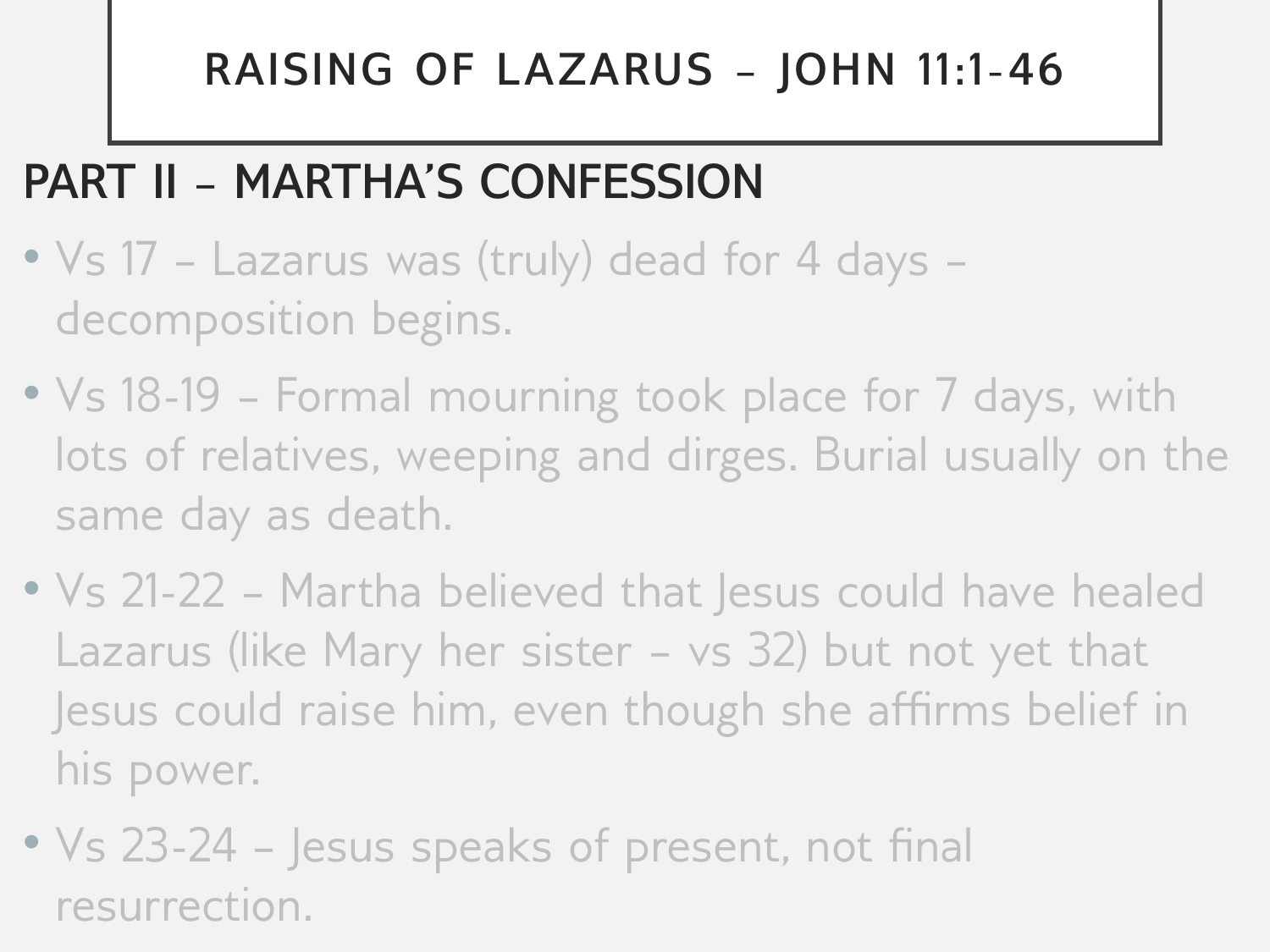

RAISING OF LAZARUS – JOHN 11:1-46
PART II – MARTHA’S CONFESSION
Vs 17 – Lazarus was (truly) dead for 4 days – decomposition begins.
Vs 18-19 – Formal mourning took place for 7 days, with lots of relatives, weeping and dirges. Burial usually on the same day as death.
Vs 21-22 – Martha believed that Jesus could have healed Lazarus (like Mary her sister – vs 32) but not yet that Jesus could raise him, even though she affirms belief in his power.
Vs 23-24 – Jesus speaks of present, not final resurrection.
 Vs 26: Martha confesses who Jesus is. (cf Peter’s confession in Matthew 16:16).